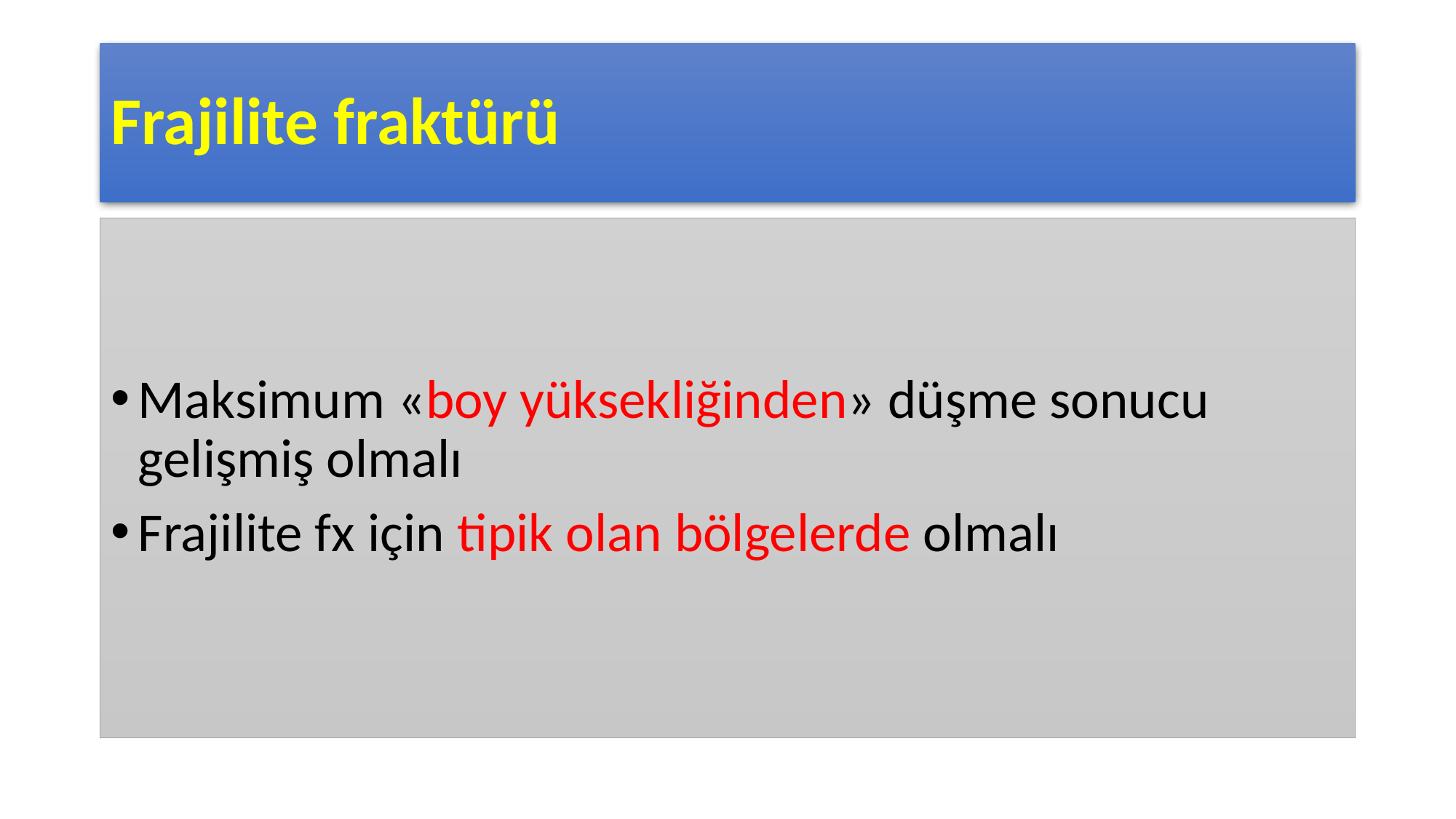

# Frajilite fraktürü

Maksimum «boy yüksekliğinden» düşme sonucu gelişmiş olmalı
Frajilite fx için tipik olan bölgelerde olmalı